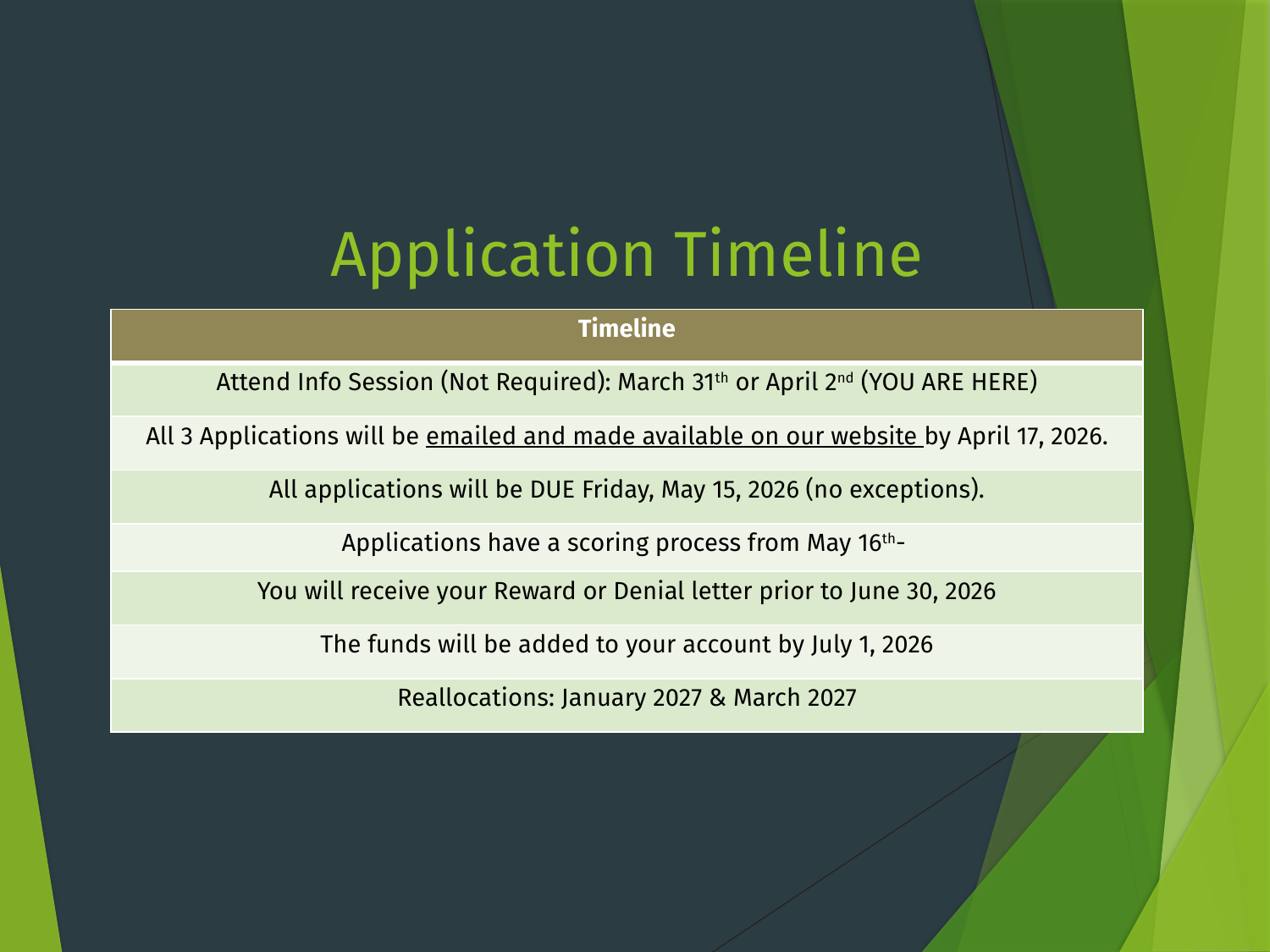

# Application Timeline
| Timeline |
| --- |
| Attend Info Session (Not Required): March 31th or April 2nd (YOU ARE HERE) |
| All 3 Applications will be emailed and made available on our website by April 17, 2026. |
| All applications will be DUE Friday, May 15, 2026 (no exceptions). |
| Applications have a scoring process from May 16th- |
| You will receive your Reward or Denial letter prior to June 30, 2026 |
| The funds will be added to your account by July 1, 2026 |
| Reallocations: January 2027 & March 2027 |